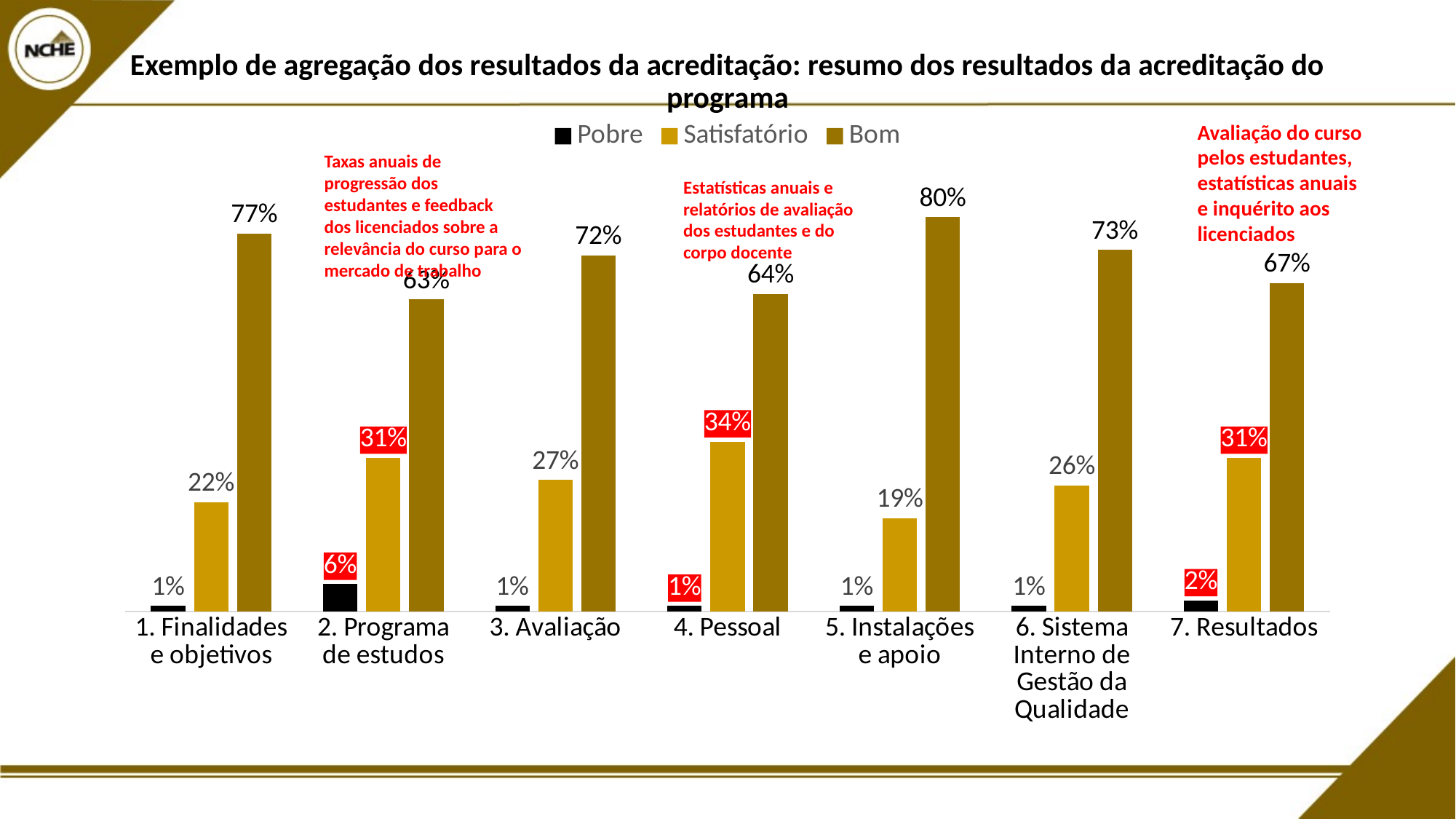

# Exemplo de agregação dos resultados da acreditação: resumo dos resultados da acreditação do programa

### Chart

| Category | Pobre | Satisfatório | Bom |
|---|---|---|---|
| 1. Finalidades e objetivos | 0.011111111111111112 | 0.2222222222222222 | 0.7666666666666667 |
| 2. Programa de estudos | 0.05555555555555555 | 0.3111111111111111 | 0.6333333333333333 |
| 3. Avaliação | 0.011111111111111112 | 0.26666666666666666 | 0.7222222222222222 |
| 4. Pessoal | 0.011111111111111112 | 0.34444444444444444 | 0.6444444444444445 |
| 5. Instalações e apoio | 0.011111111111111112 | 0.18888888888888888 | 0.8 |
| 6. Sistema Interno de Gestão da Qualidade | 0.011111111111111112 | 0.25555555555555554 | 0.7333333333333333 |
| 7. Resultados | 0.022222222222222223 | 0.3111111111111111 | 0.6666666666666666 |
Avaliação do curso pelos estudantes, estatísticas anuais e inquérito aos licenciados
Taxas anuais de progressão dos estudantes e feedback dos licenciados sobre a relevância do curso para o mercado de trabalho
Estatísticas anuais e relatórios de avaliação dos estudantes e do corpo docente